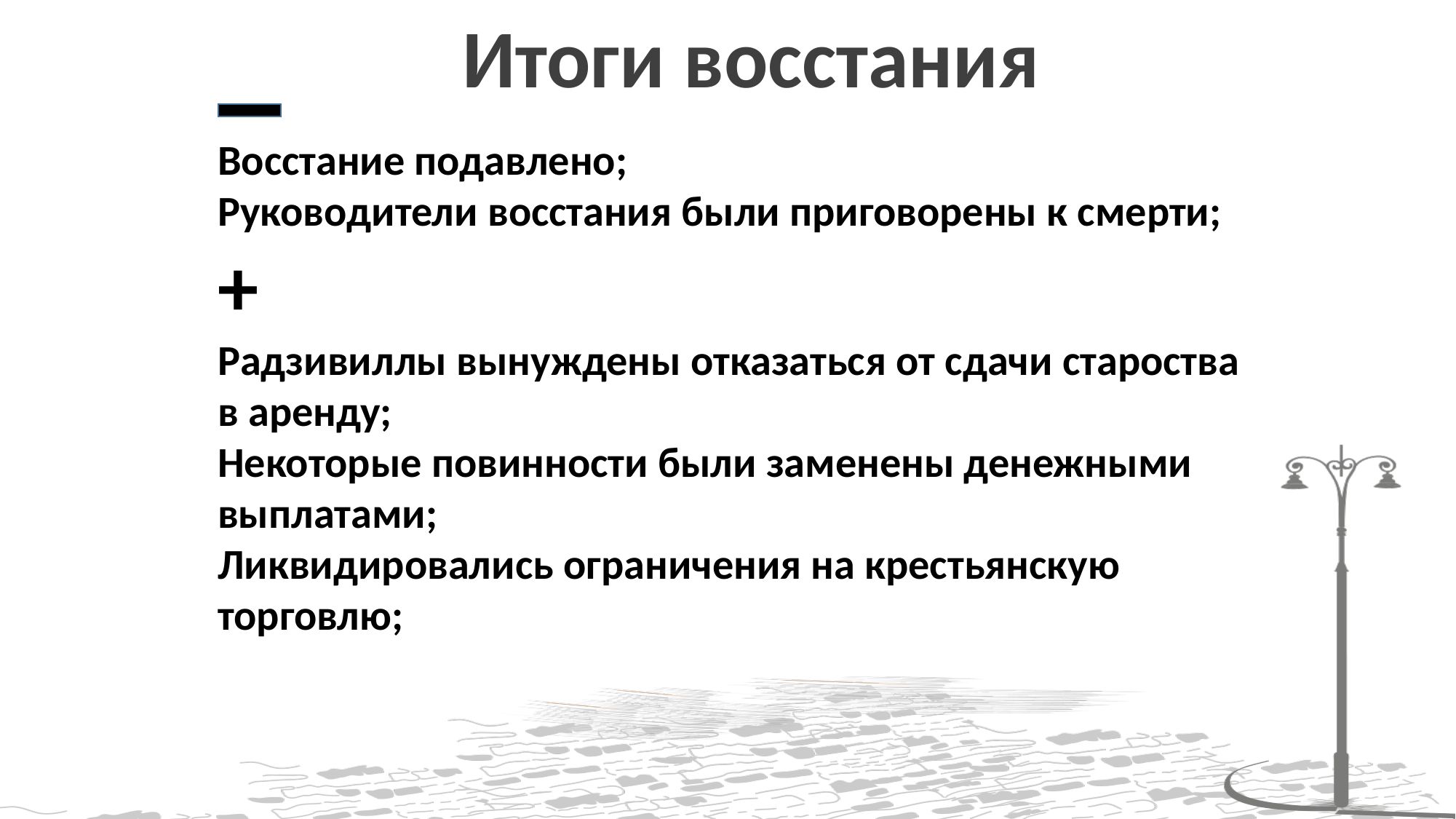

Итоги восстания

Восстание подавлено;
Руководители восстания были приговорены к смерти;
+
Радзивиллы вынуждены отказаться от сдачи староства в аренду;
Некоторые повинности были заменены денежными выплатами;
Ликвидировались ограничения на крестьянскую торговлю;